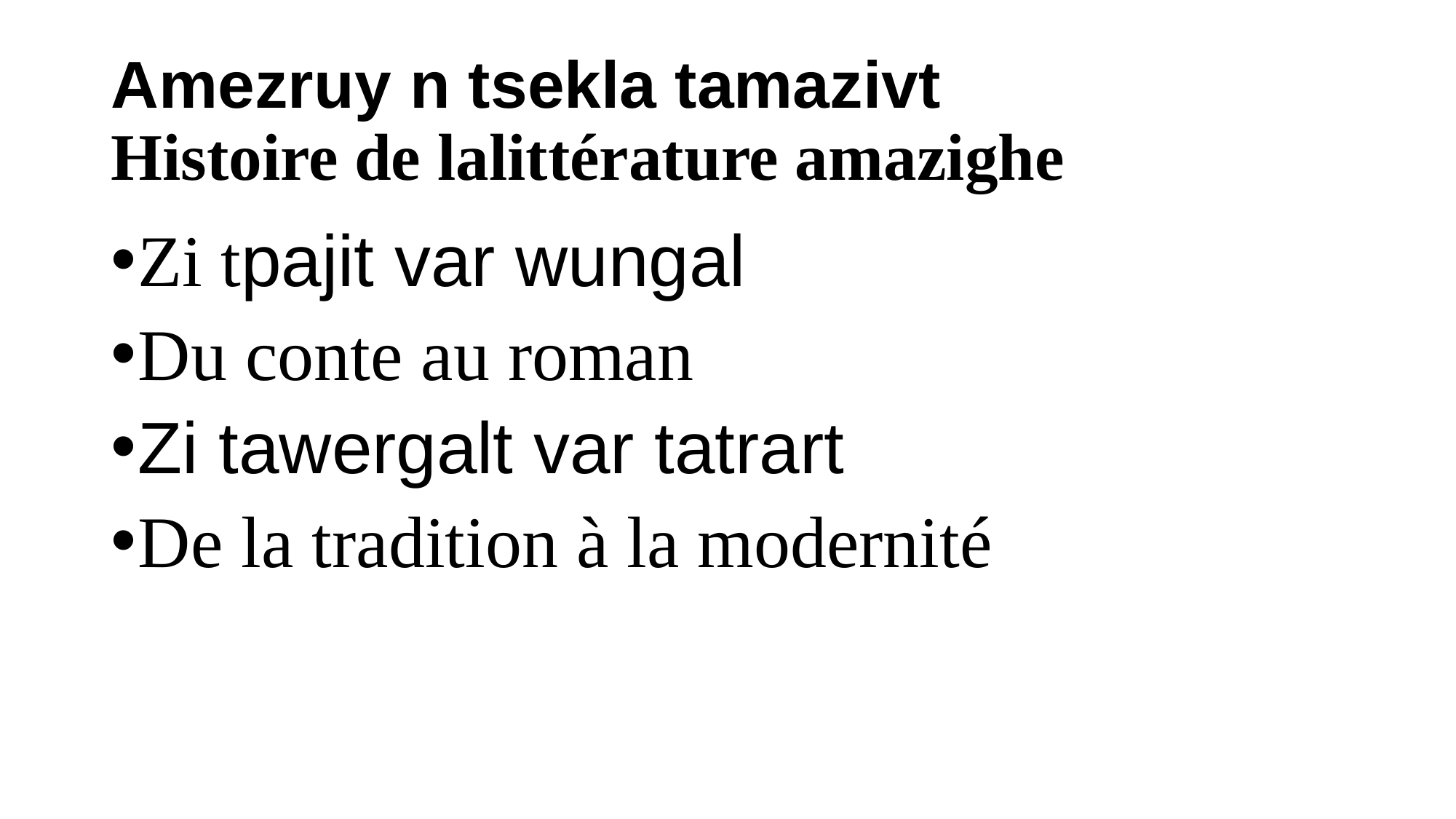

# Amezruy n tsekla tamazivt Histoire de lalittérature amazighe
Zi tpajit var wungal
Du conte au roman
Zi tawergalt var tatrart
De la tradition à la modernité